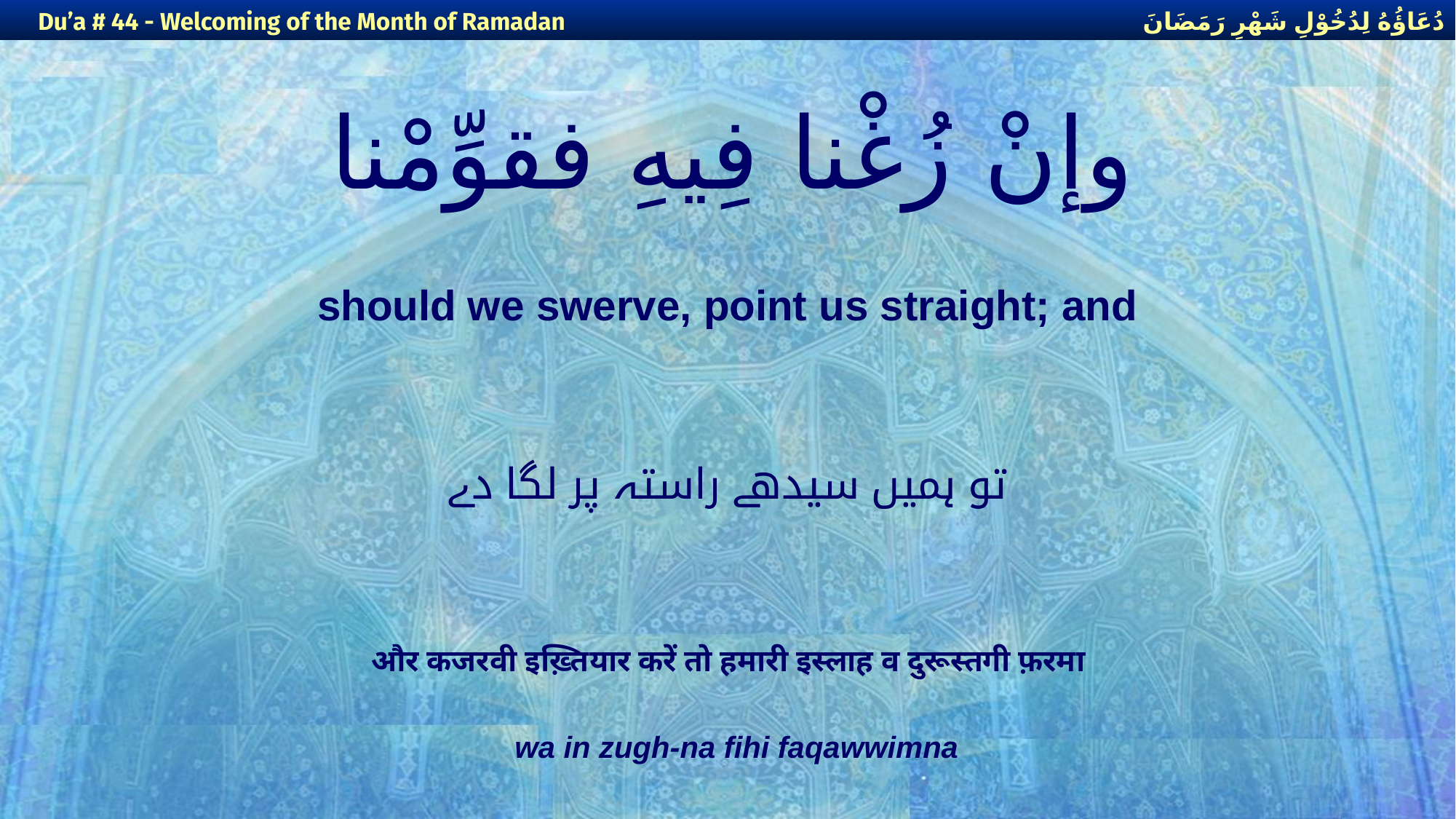

دُعَاؤُهُ لِدُخُوْلِ شَهْرِ رَمَضَانَ
دُعَاؤُهُ لِدُخُوْلِ شَهْرِ رَمَضَانَ
Du’a # 44 - Welcoming of the Month of Ramadan
Du’a # 44 - Welcoming of the Month of Ramadan
# وإنْ زُغْنا فِيهِ فقوِّمْنا
should we swerve, point us straight; and

تو ہمیں سیدھے راستہ پر لگا دے

और कजरवी इख़्तियार करें तो हमारी इस्लाह व दुरूस्तगी फ़रमा
wa in zugh-na fihi faqawwimna